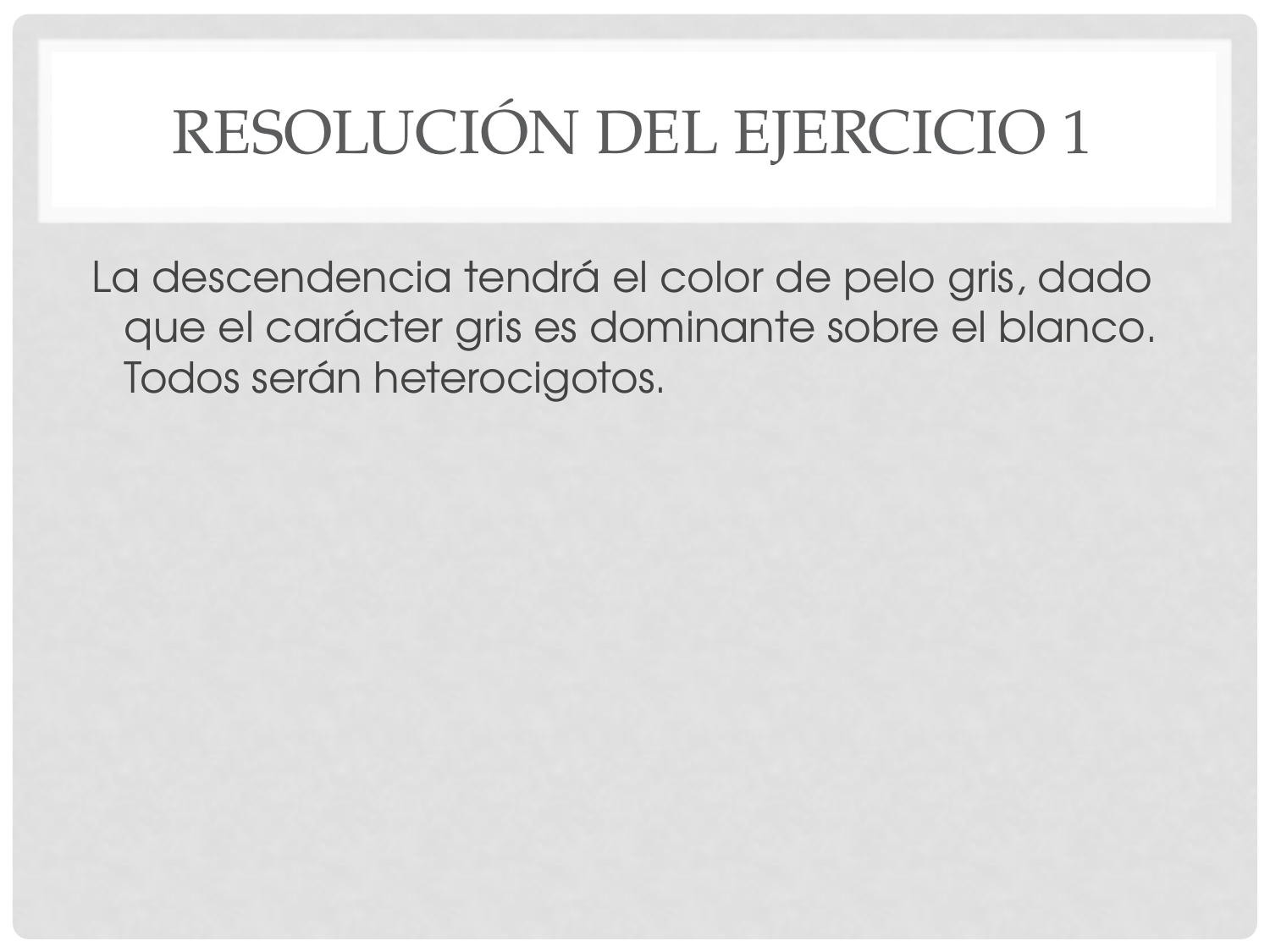

# Resolución del ejercicio 1
La descendencia tendrá el color de pelo gris, dado que el carácter gris es dominante sobre el blanco. Todos serán heterocigotos.